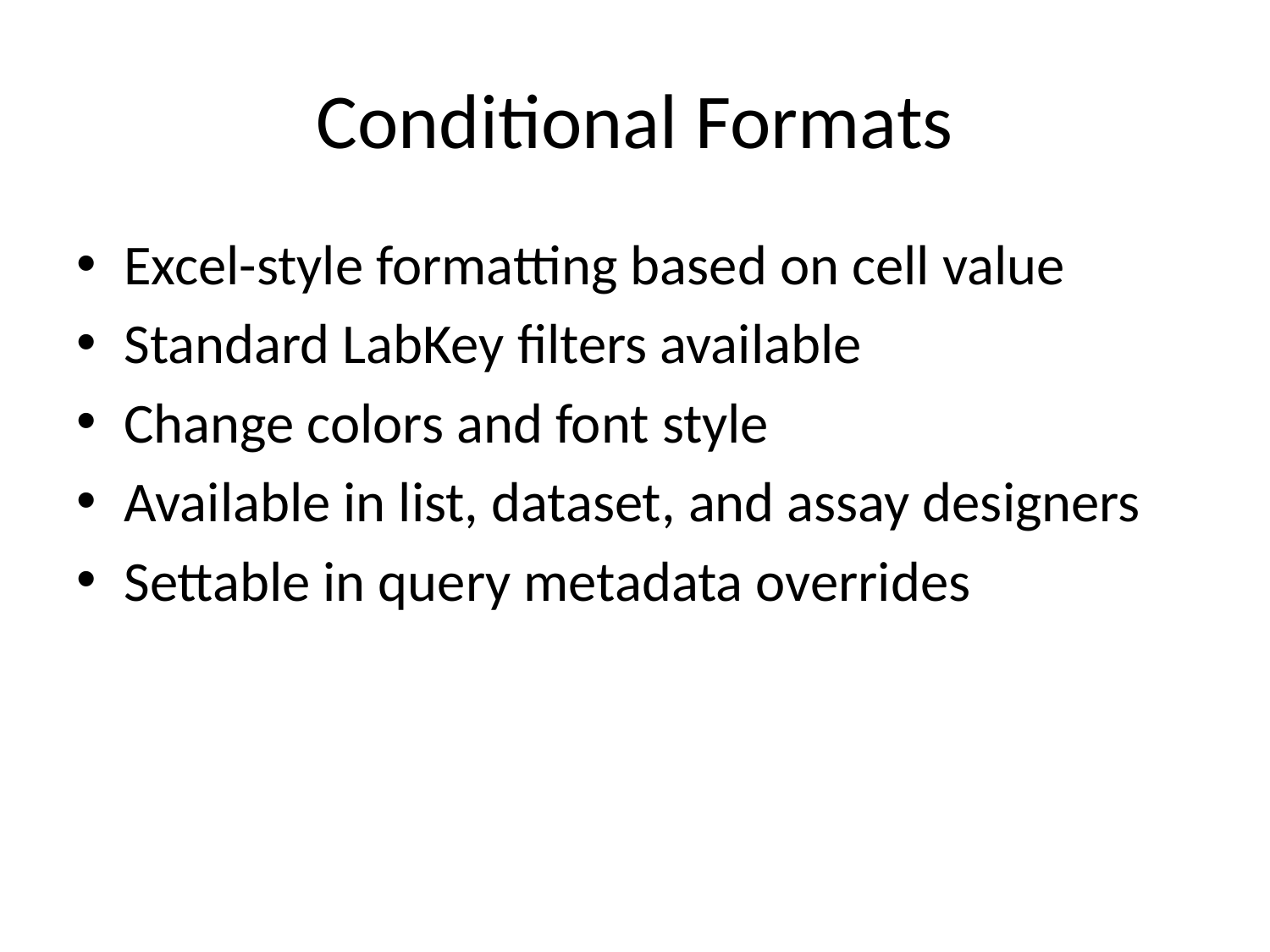

# Conditional Formats
Excel-style formatting based on cell value
Standard LabKey filters available
Change colors and font style
Available in list, dataset, and assay designers
Settable in query metadata overrides